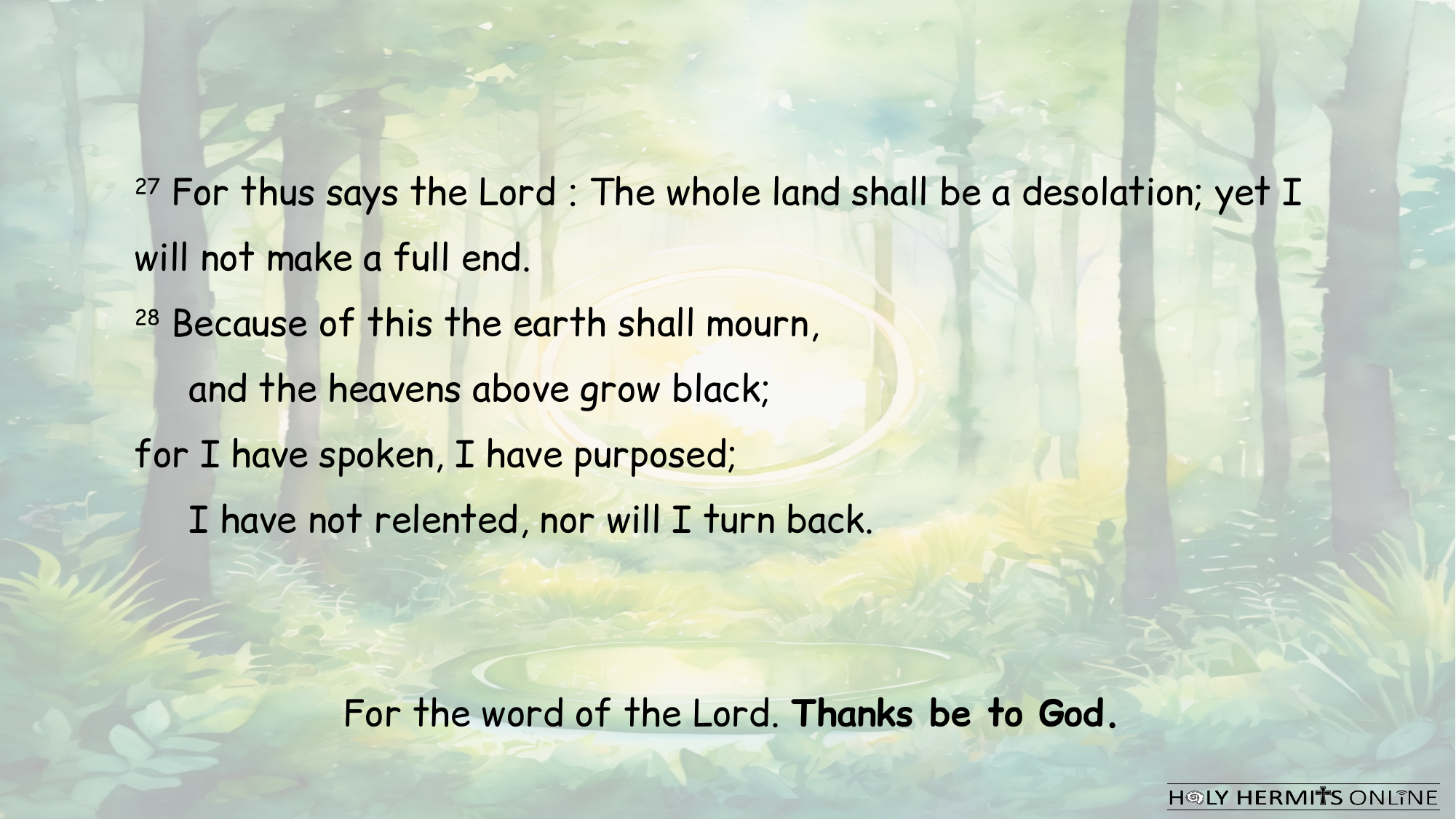

27 For thus says the Lord : The whole land shall be a desolation; yet I will not make a full end.
28 Because of this the earth shall mourn,
     and the heavens above grow black;
for I have spoken, I have purposed;
     I have not relented, nor will I turn back.
For the word of the Lord. Thanks be to God.​